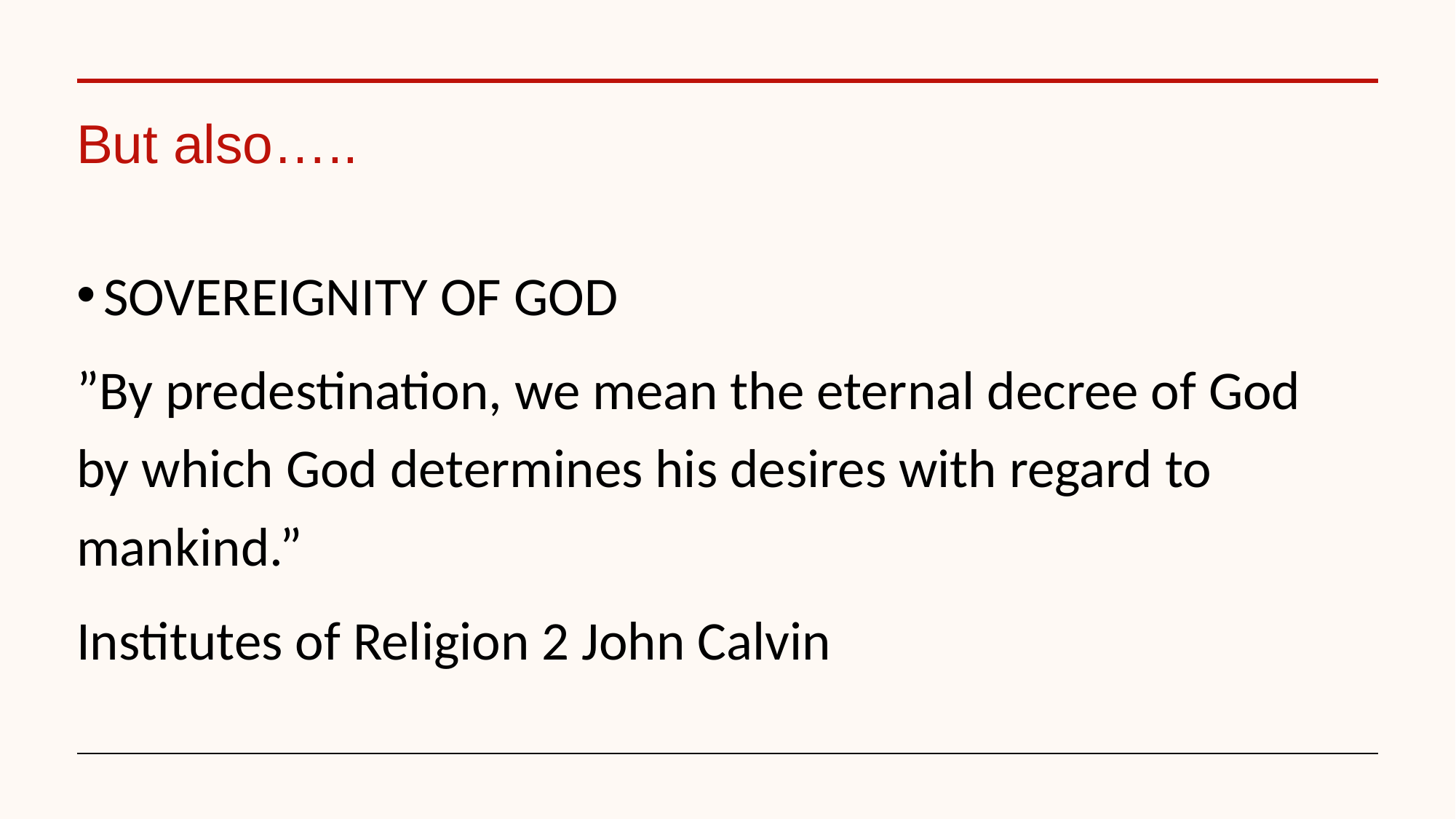

# But also…..
SOVEREIGNITY OF GOD
”By predestination, we mean the eternal decree of God by which God determines his desires with regard to mankind.”
Institutes of Religion 2 John Calvin